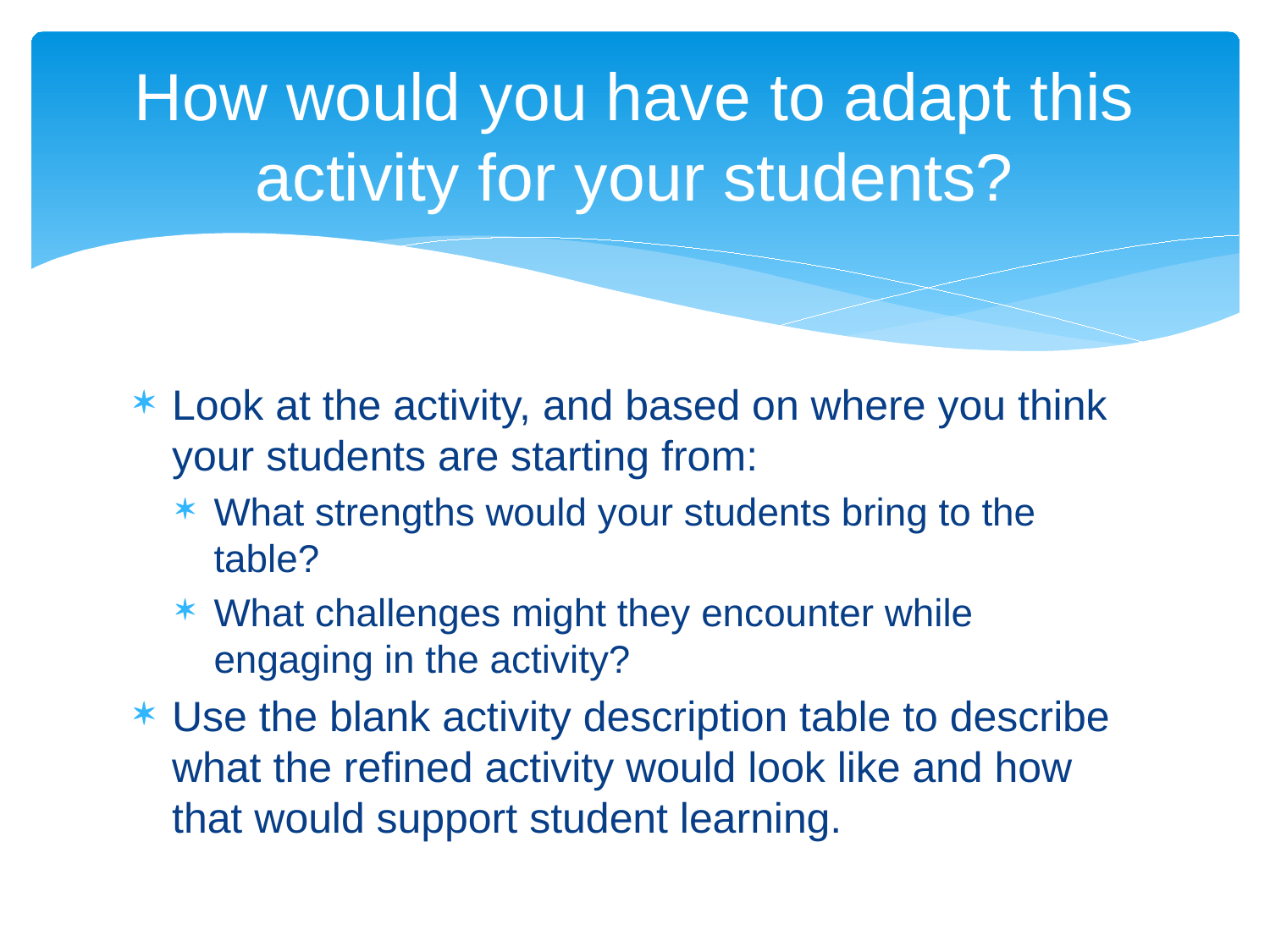

# How would you have to adapt this activity for your students?
Look at the activity, and based on where you think your students are starting from:
What strengths would your students bring to the table?
What challenges might they encounter while engaging in the activity?
Use the blank activity description table to describe what the refined activity would look like and how that would support student learning.